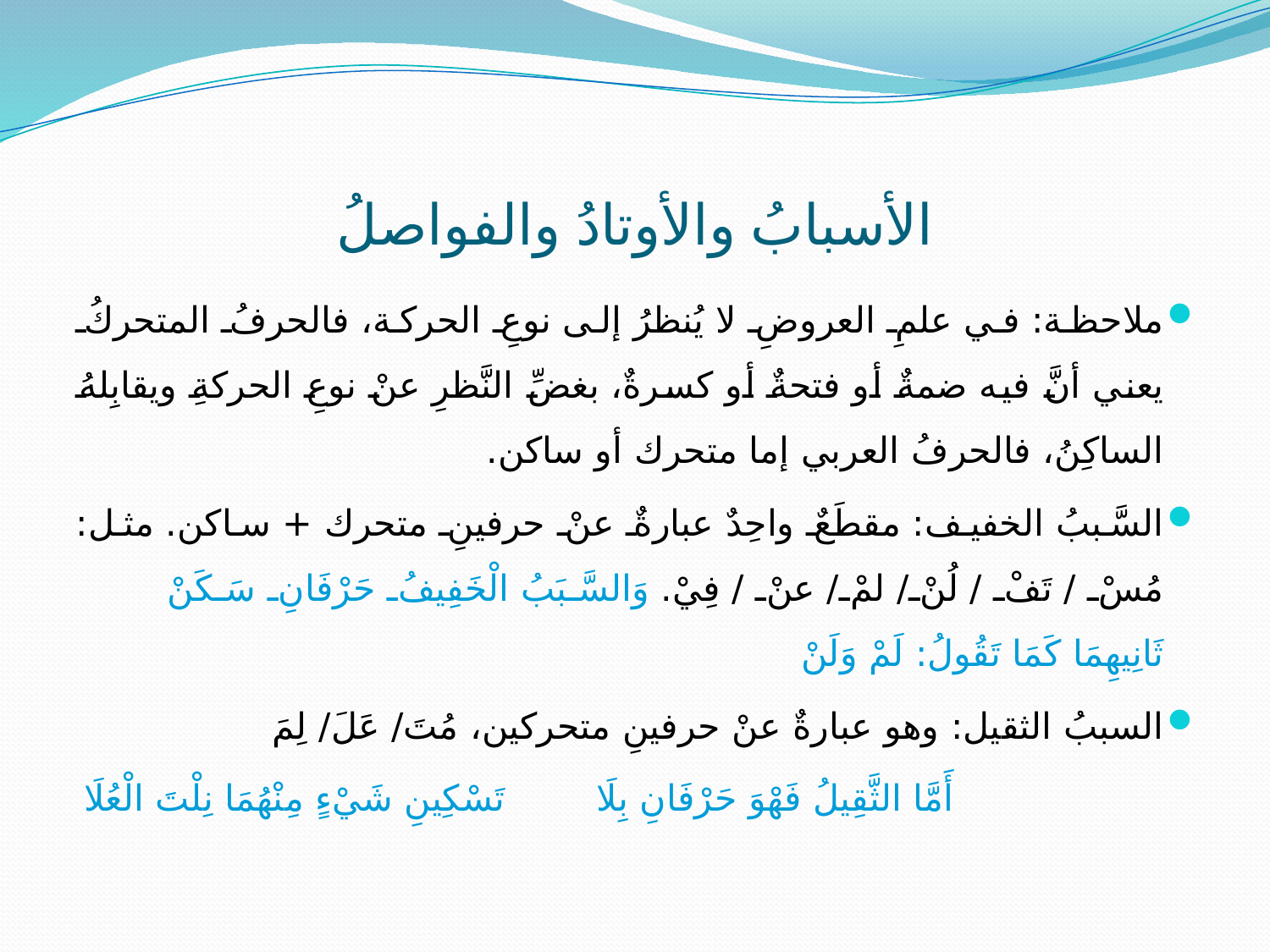

# الأسبابُ والأوتادُ والفواصلُ
ملاحظة: في علمِ العروضِ لا يُنظرُ إلى نوعِ الحركة، فالحرفُ المتحركُ يعني أنَّ فيه ضمةٌ أو فتحةٌ أو كسرةٌ، بغضِّ النَّظرِ عنْ نوعِ الحركةِ ويقابِلهُ الساكِنُ، فالحرفُ العربي إما متحرك أو ساكن.
السَّببُ الخفيف: مقطَعٌ واحِدٌ عبارةٌ عنْ حرفينِ متحرك + ساكن. مثل: مُسْ / تَفْ / لُنْ/ لمْ/ عنْ / فِيْ. وَالسَّبَبُ الْخَفِيفُ حَرْفَانِ سَكَنْ         ثَانِيهِمَا كَمَا تَقُولُ: لَمْ وَلَنْ
السببُ الثقيل: وهو عبارةٌ عنْ حرفينِ متحركين، مُتَ/ عَلَ/ لِمَ
                     أَمَّا الثَّقِيلُ فَهْوَ حَرْفَانِ بِلَا        تَسْكِينِ شَيْءٍ مِنْهُمَا نِلْتَ الْعُلَا